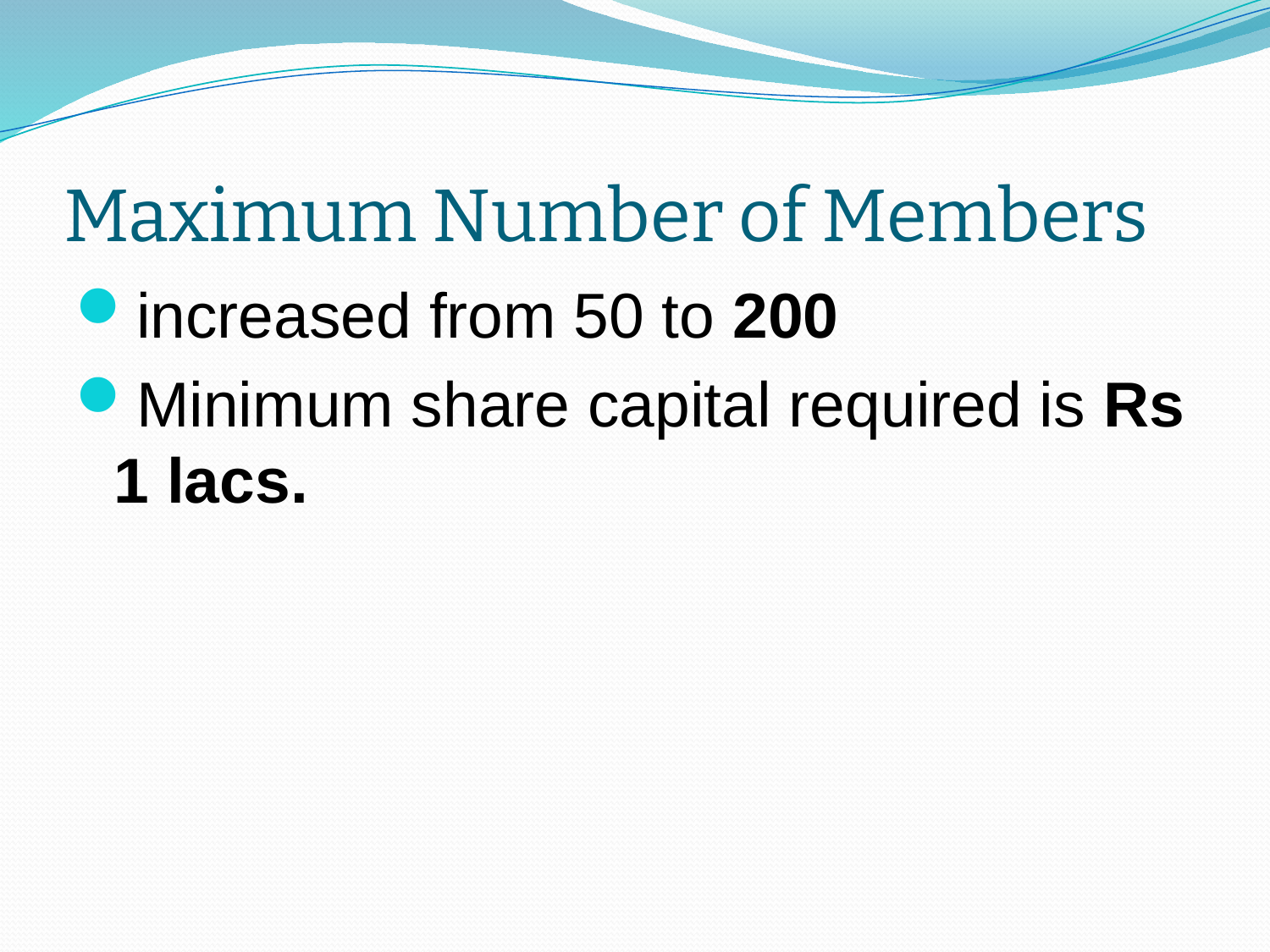

# Maximum Number of Members
increased from 50 to 200
Minimum share capital required is Rs 1 lacs.